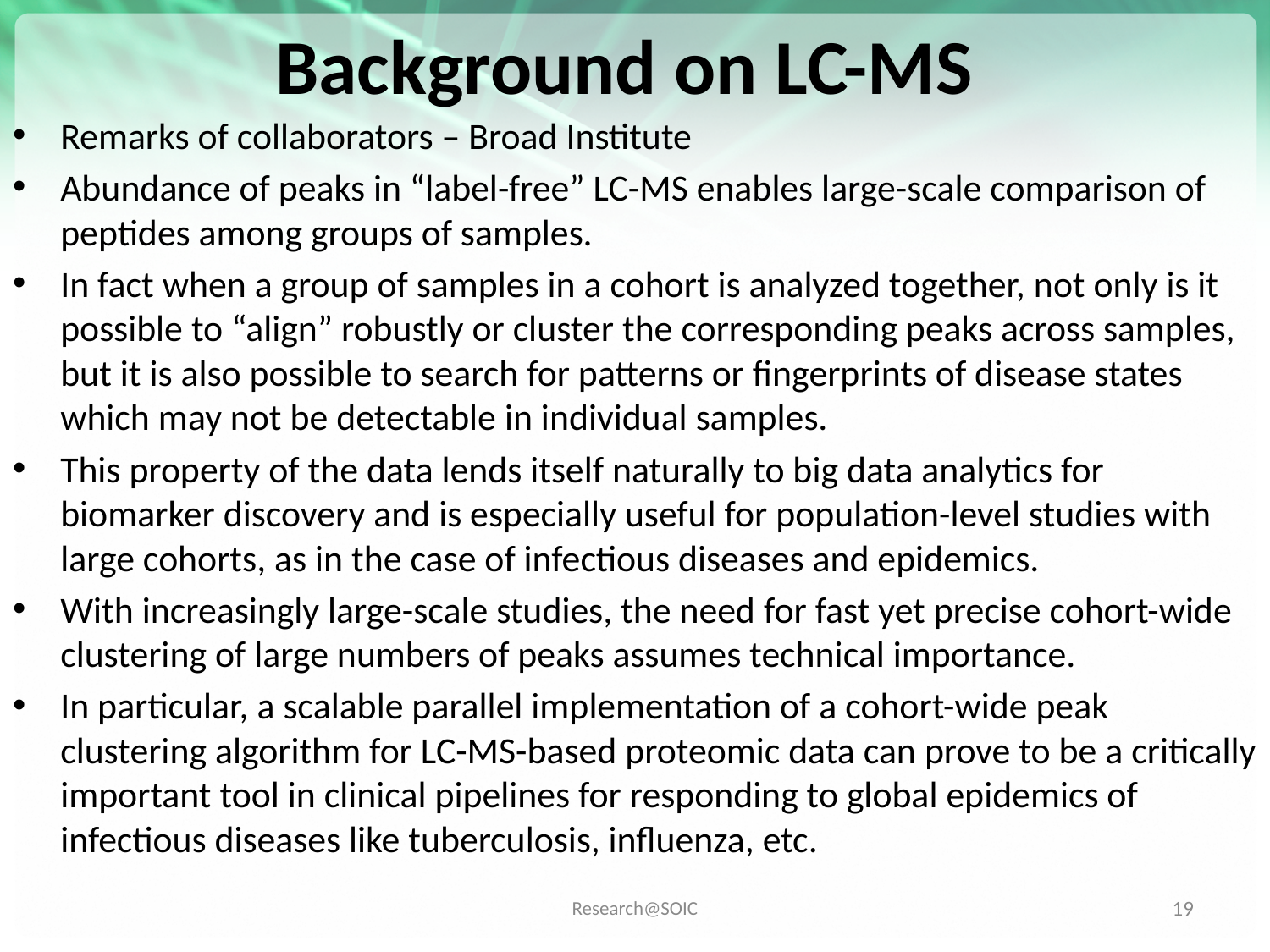

# Background on LC-MS
Remarks of collaborators – Broad Institute
Abundance of peaks in “label-free” LC-MS enables large-scale comparison of peptides among groups of samples.
In fact when a group of samples in a cohort is analyzed together, not only is it possible to “align” robustly or cluster the corresponding peaks across samples, but it is also possible to search for patterns or fingerprints of disease states which may not be detectable in individual samples.
This property of the data lends itself naturally to big data analytics for biomarker discovery and is especially useful for population-level studies with large cohorts, as in the case of infectious diseases and epidemics.
With increasingly large-scale studies, the need for fast yet precise cohort-wide clustering of large numbers of peaks assumes technical importance.
In particular, a scalable parallel implementation of a cohort-wide peak clustering algorithm for LC-MS-based proteomic data can prove to be a critically important tool in clinical pipelines for responding to global epidemics of infectious diseases like tuberculosis, influenza, etc.
19